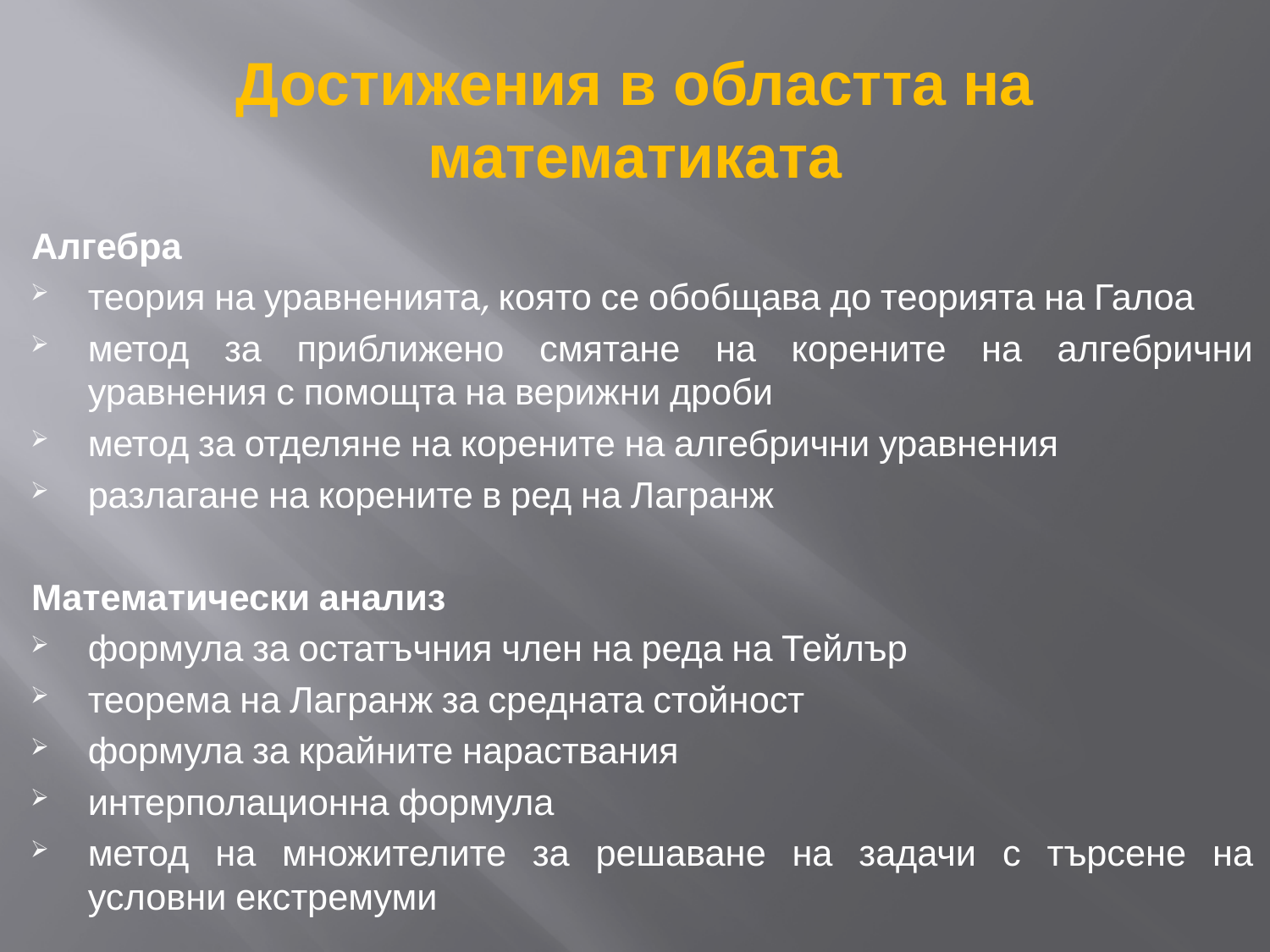

# Достижения в областта на математиката
Алгебра
теория на уравненията, която се обобщава до теорията на Галоа
метод за приближено смятане на корените на алгебрични уравнения с помощта на верижни дроби
метод за отделяне на корените на алгебрични уравнения
разлагане на корените в ред на Лагранж

Математически анализ
формула за остатъчния член на реда на Тейлър
теорема на Лагранж за средната стойност
формула за крайните нараствания
интерполационна формула
метод на множителите за решаване на задачи с търсене на условни екстремуми